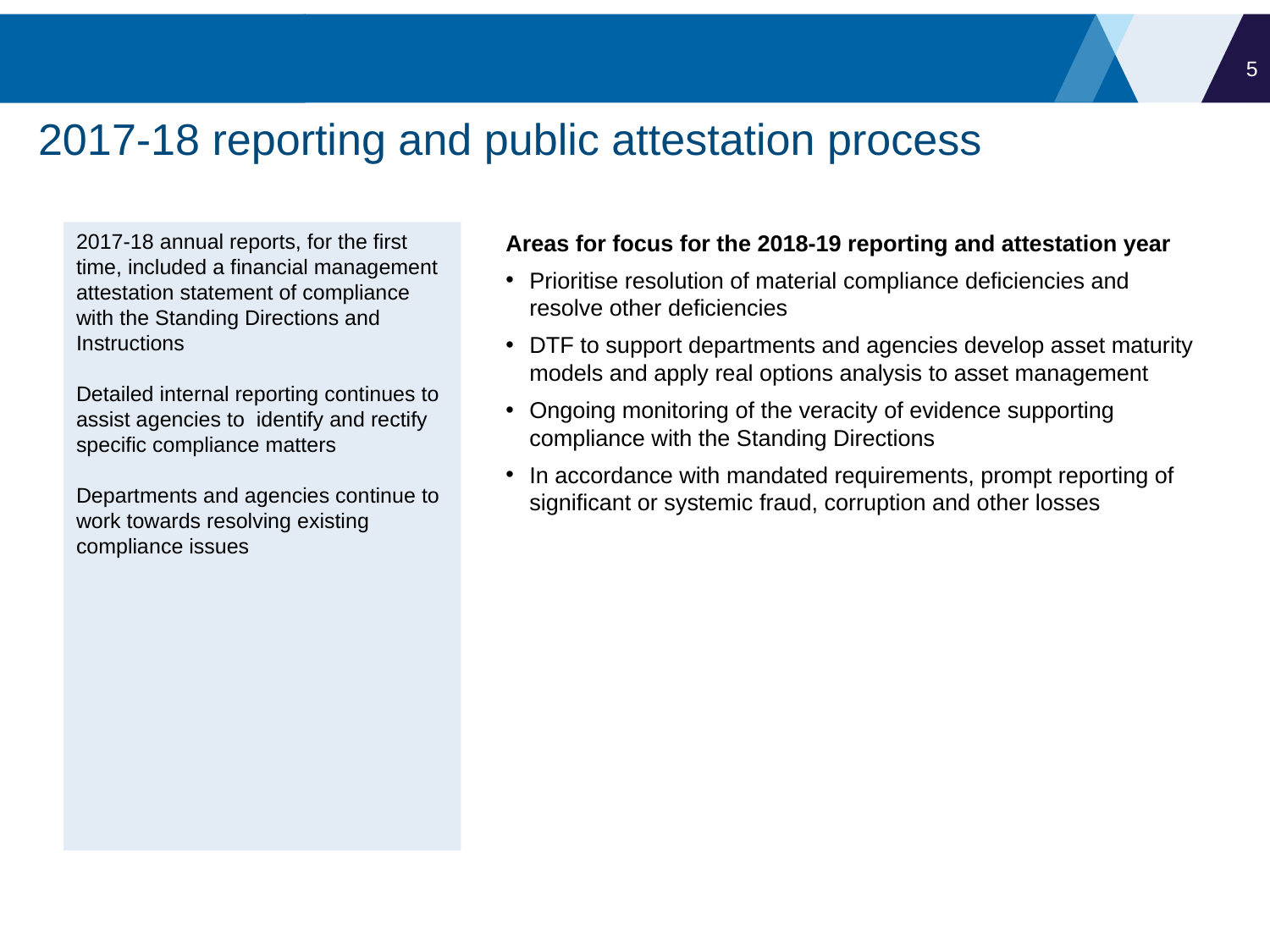

5
# 2017-18 reporting and public attestation process
2017-18 annual reports, for the first time, included a financial management attestation statement of compliance with the Standing Directions and Instructions
Detailed internal reporting continues to assist agencies to  identify and rectify specific compliance matters
Departments and agencies continue to work towards resolving existing compliance issues
Areas for focus for the 2018-19 reporting and attestation year
Prioritise resolution of material compliance deficiencies and  resolve other deficiencies
DTF to support departments and agencies develop asset maturity models and apply real options analysis to asset management
Ongoing monitoring of the veracity of evidence supporting compliance with the Standing Directions
In accordance with mandated requirements, prompt reporting of significant or systemic fraud, corruption and other losses